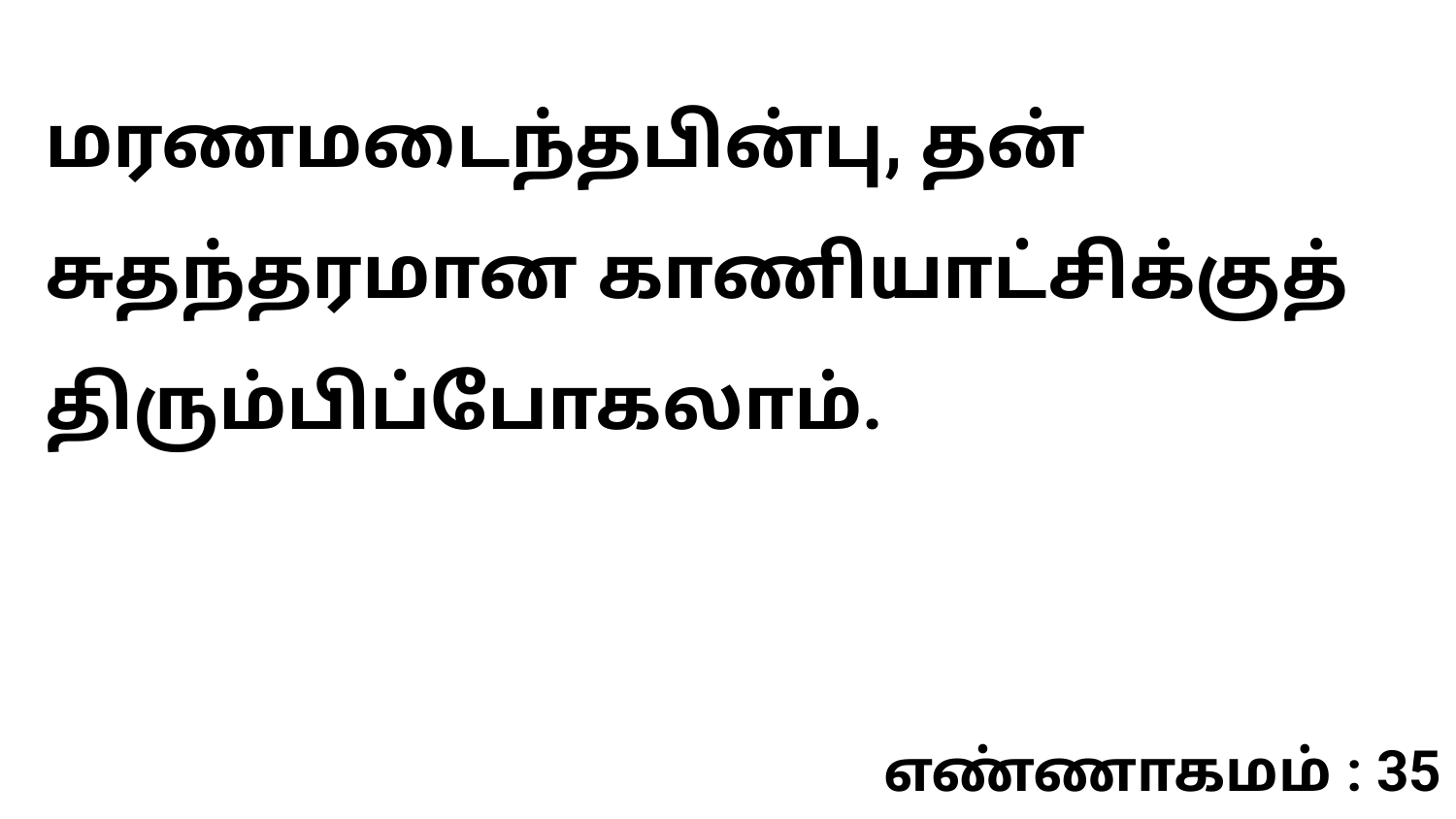

மரணமடைந்தபின்பு, தன் சுதந்தரமான காணியாட்சிக்குத் திரும்பிப்போகலாம்.
எண்ணாகமம் : 35